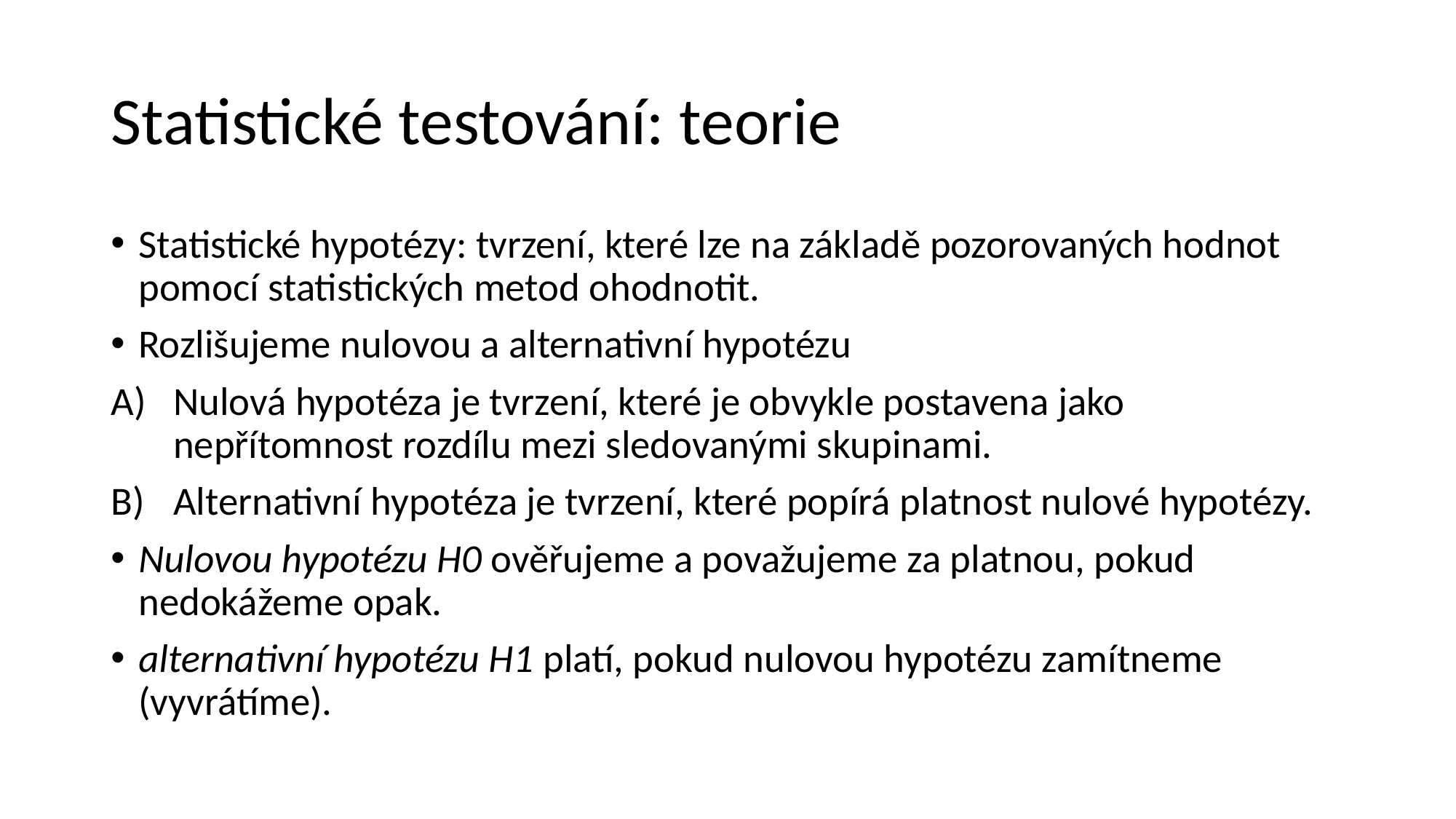

# Statistické testování: teorie
Statistické hypotézy: tvrzení, které lze na základě pozorovaných hodnot pomocí statistických metod ohodnotit.
Rozlišujeme nulovou a alternativní hypotézu
Nulová hypotéza je tvrzení, které je obvykle postavena jako nepřítomnost rozdílu mezi sledovanými skupinami.
Alternativní hypotéza je tvrzení, které popírá platnost nulové hypotézy.
Nulovou hypotézu H0 ověřujeme a považujeme za platnou, pokud nedokážeme opak.
alternativní hypotézu H1 platí, pokud nulovou hypotézu zamítneme (vyvrátíme).